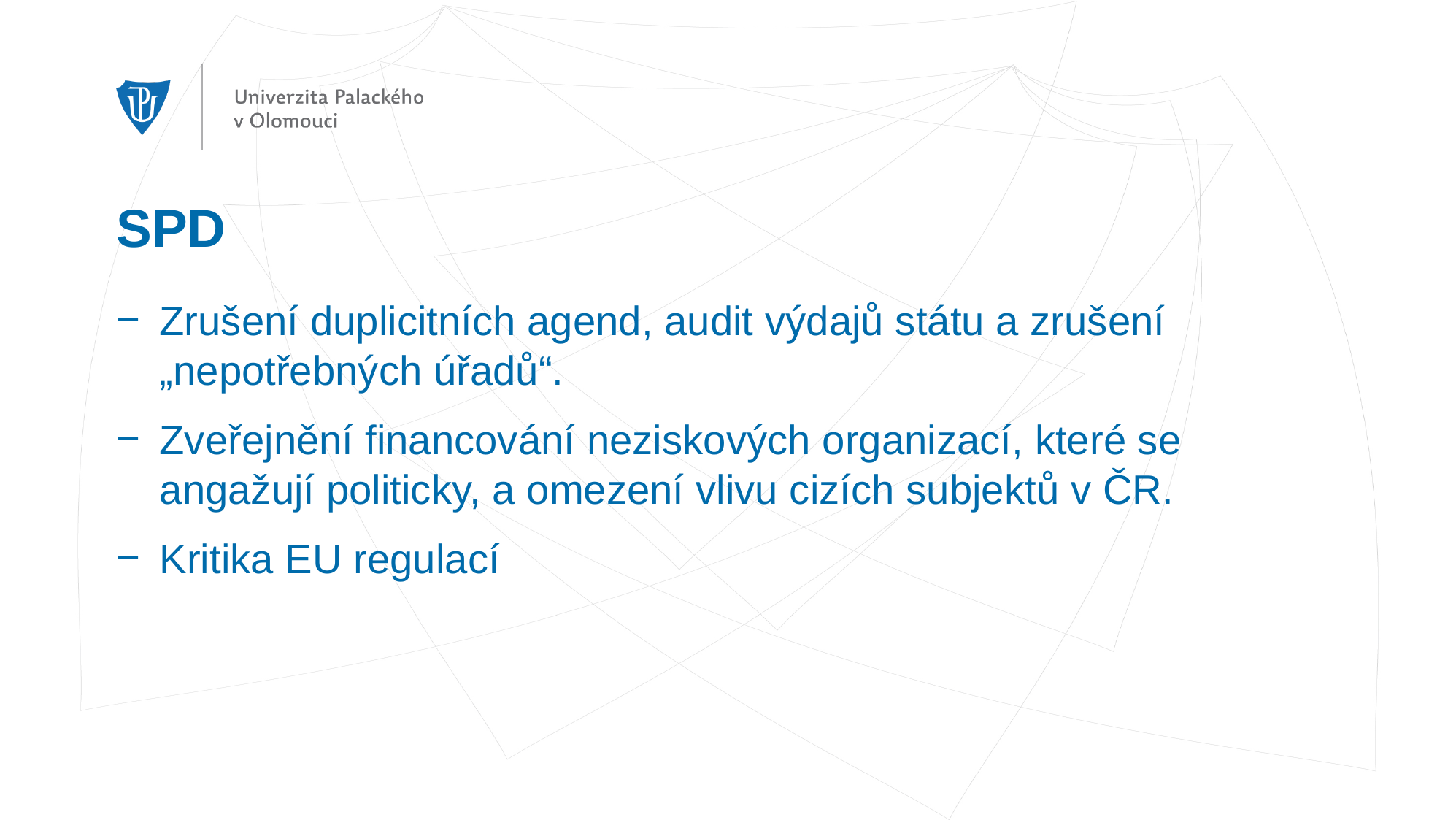

# SPD
Zrušení duplicitních agend, audit výdajů státu a zrušení „nepotřebných úřadů“.
Zveřejnění financování neziskových organizací, které se angažují politicky, a omezení vlivu cizích subjektů v ČR.
Kritika EU regulací